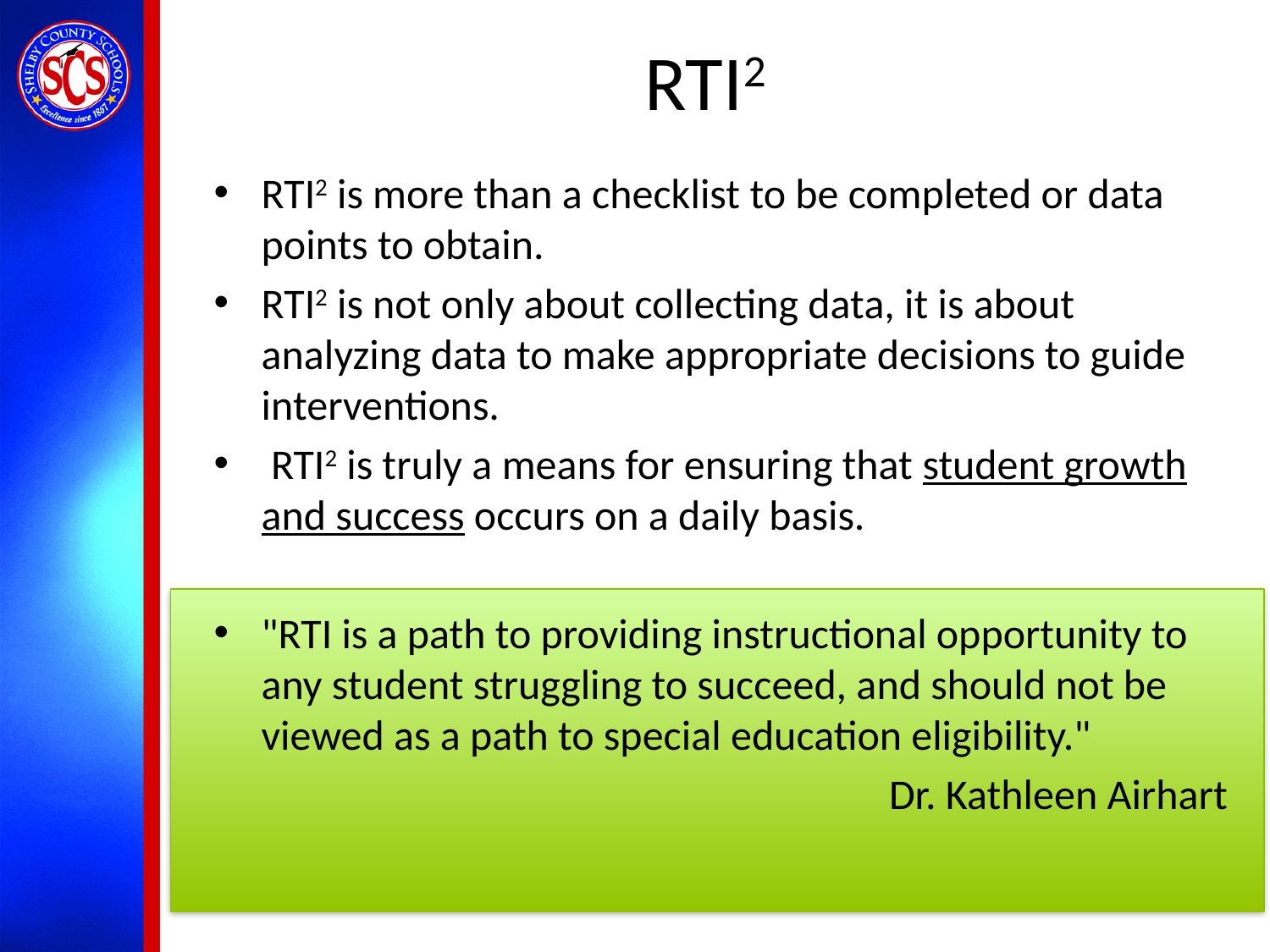

# RTI2
RTI2 is more than a checklist to be completed or data points to obtain.
RTI2 is not only about collecting data, it is about analyzing data to make appropriate decisions to guide interventions.
 RTI2 is truly a means for ensuring that student growth and success occurs on a daily basis.

"RTI is a path to providing instructional opportunity to any student struggling to succeed, and should not be viewed as a path to special education eligibility."
 Dr. Kathleen Airhart